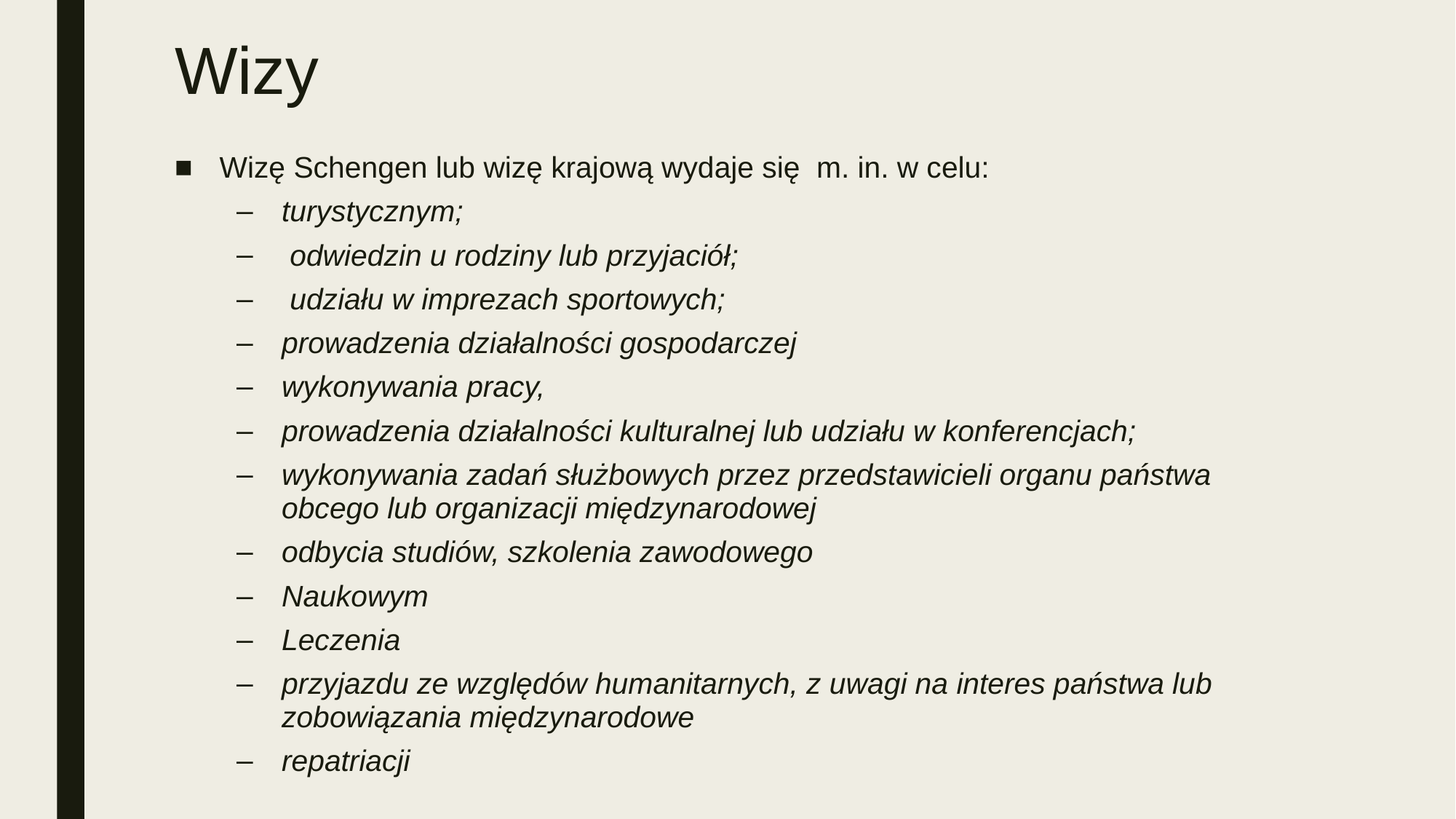

# Wizy
Wizę Schengen lub wizę krajową wydaje się  m. in. w celu:
turystycznym;
 odwiedzin u rodziny lub przyjaciół;
 udziału w imprezach sportowych;
prowadzenia działalności gospodarczej
wykonywania pracy,
prowadzenia działalności kulturalnej lub udziału w konferencjach;
wykonywania zadań służbowych przez przedstawicieli organu państwa obcego lub organizacji międzynarodowej
odbycia studiów, szkolenia zawodowego
Naukowym
Leczenia
przyjazdu ze względów humanitarnych, z uwagi na interes państwa lub zobowiązania międzynarodowe
repatriacji